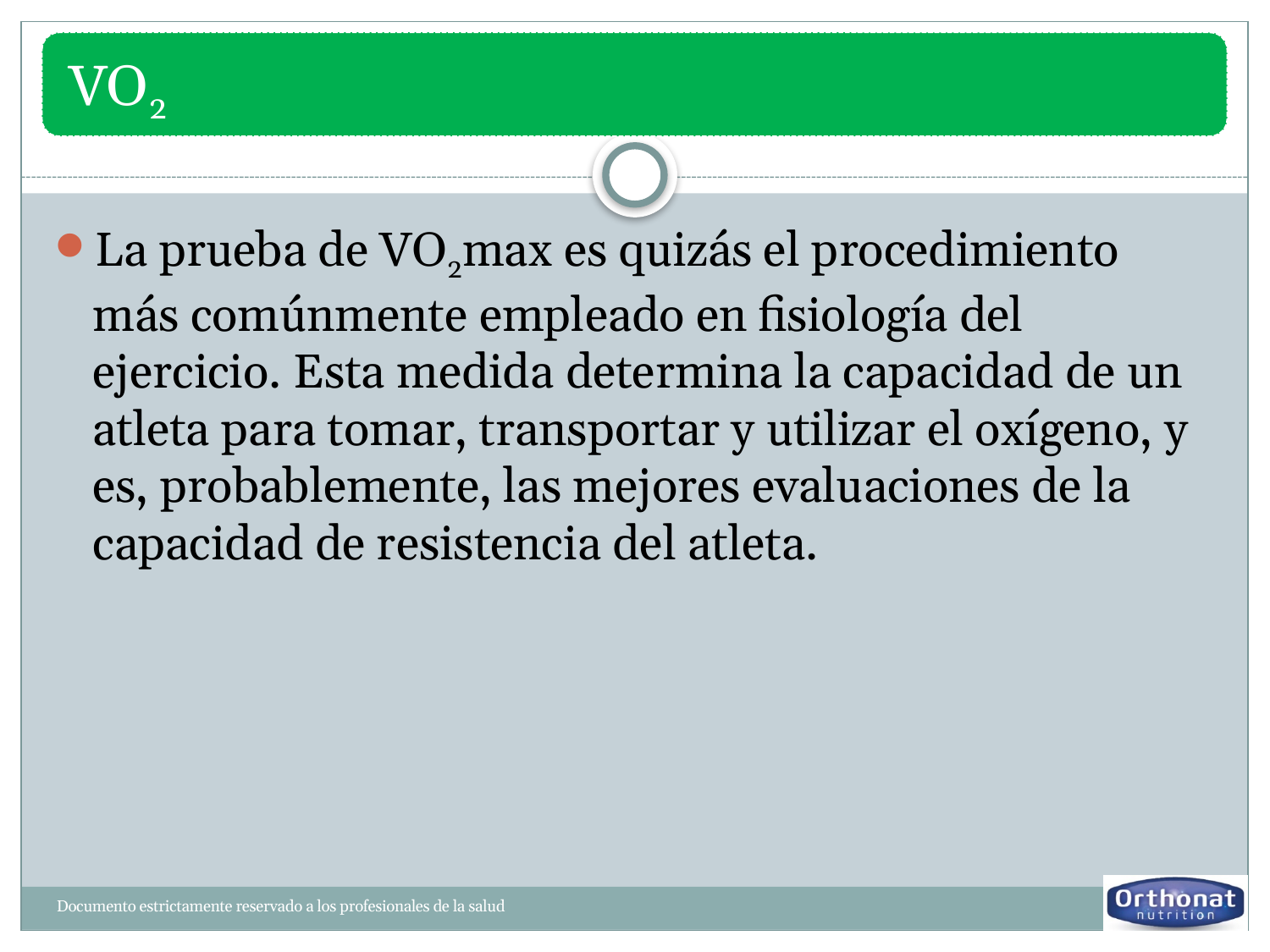

VO2
La prueba de VO2max es quizás el procedimiento más comúnmente empleado en fisiología del ejercicio. Esta medida determina la capacidad de un atleta para tomar, transportar y utilizar el oxígeno, y es, probablemente, las mejores evaluaciones de la capacidad de resistencia del atleta.

Documento estrictamente reservado a los profesionales de la salud